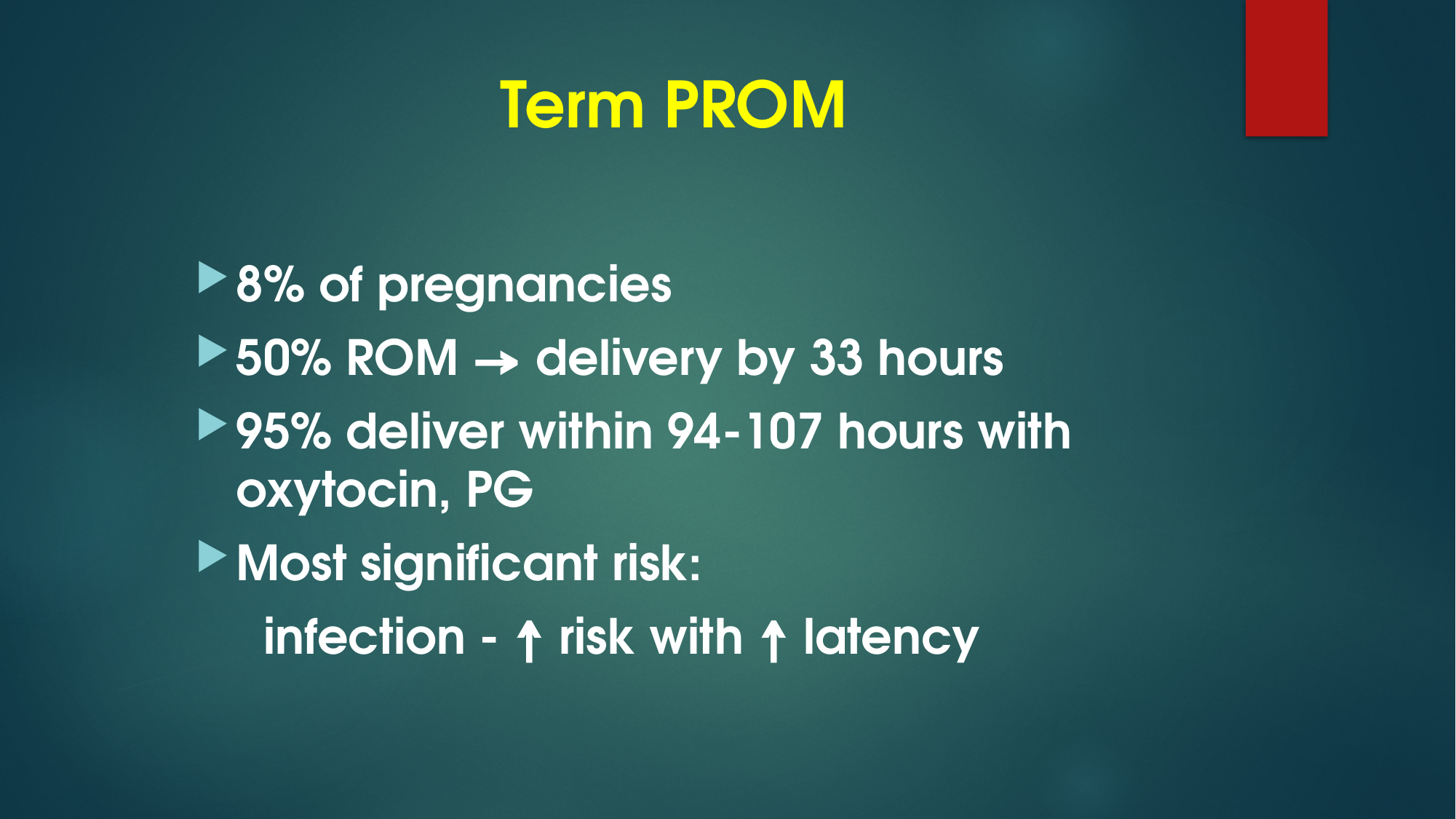

# Term PROM
8% of pregnancies
50% ROM → delivery by 33 hours
95% deliver within 94-107 hours with oxytocin, PG
Most significant risk:
     infection - ↑ risk with ↑ latency